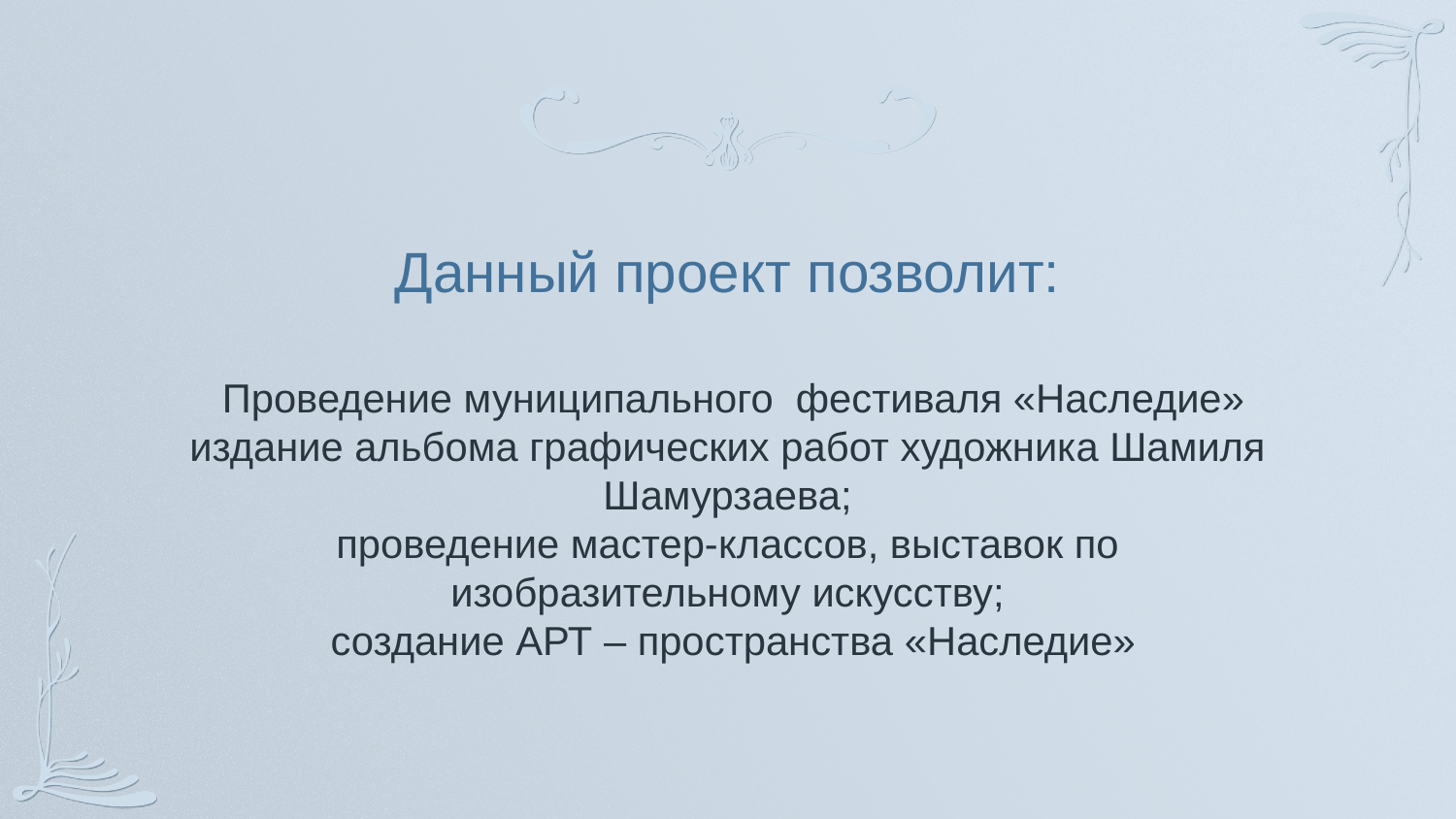

Данный проект позволит:

 Проведение муниципального  фестиваля «Наследие»
издание альбома графических работ художника Шамиля Шамурзаева;
проведение мастер-классов, выставок по
изобразительному искусству;
 создание АРТ – пространства «Наследие»